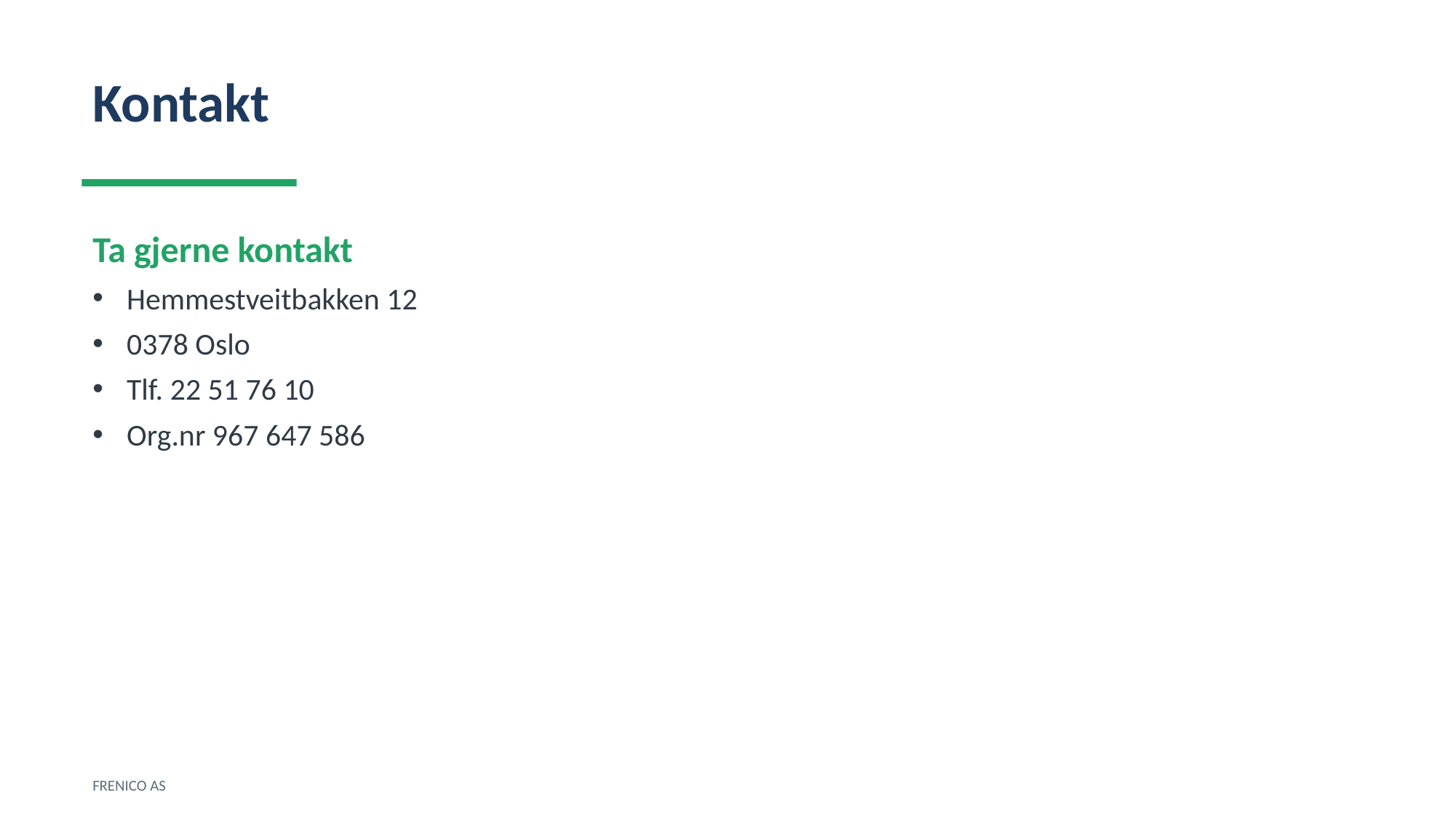

Kontakt

Ta gjerne kontakt
Hemmestveitbakken 12
0378 Oslo
Tlf. 22 51 76 10
Org.nr 967 647 586
FRENICO AS